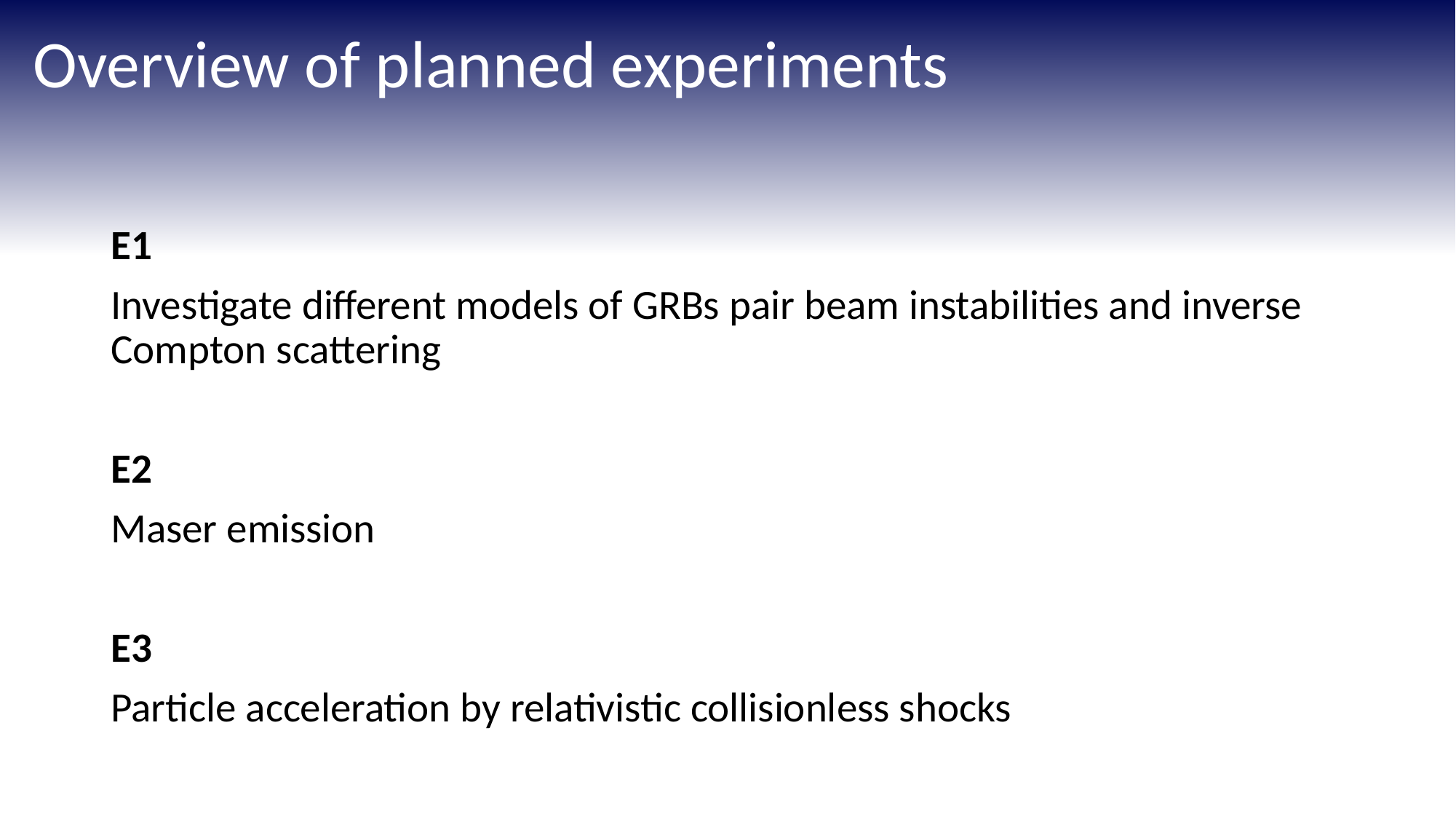

# Overview of planned experiments
E1
Investigate different models of GRBs pair beam instabilities and inverse Compton scattering

E2
Maser emission

E3
Particle acceleration by relativistic collisionless shocks